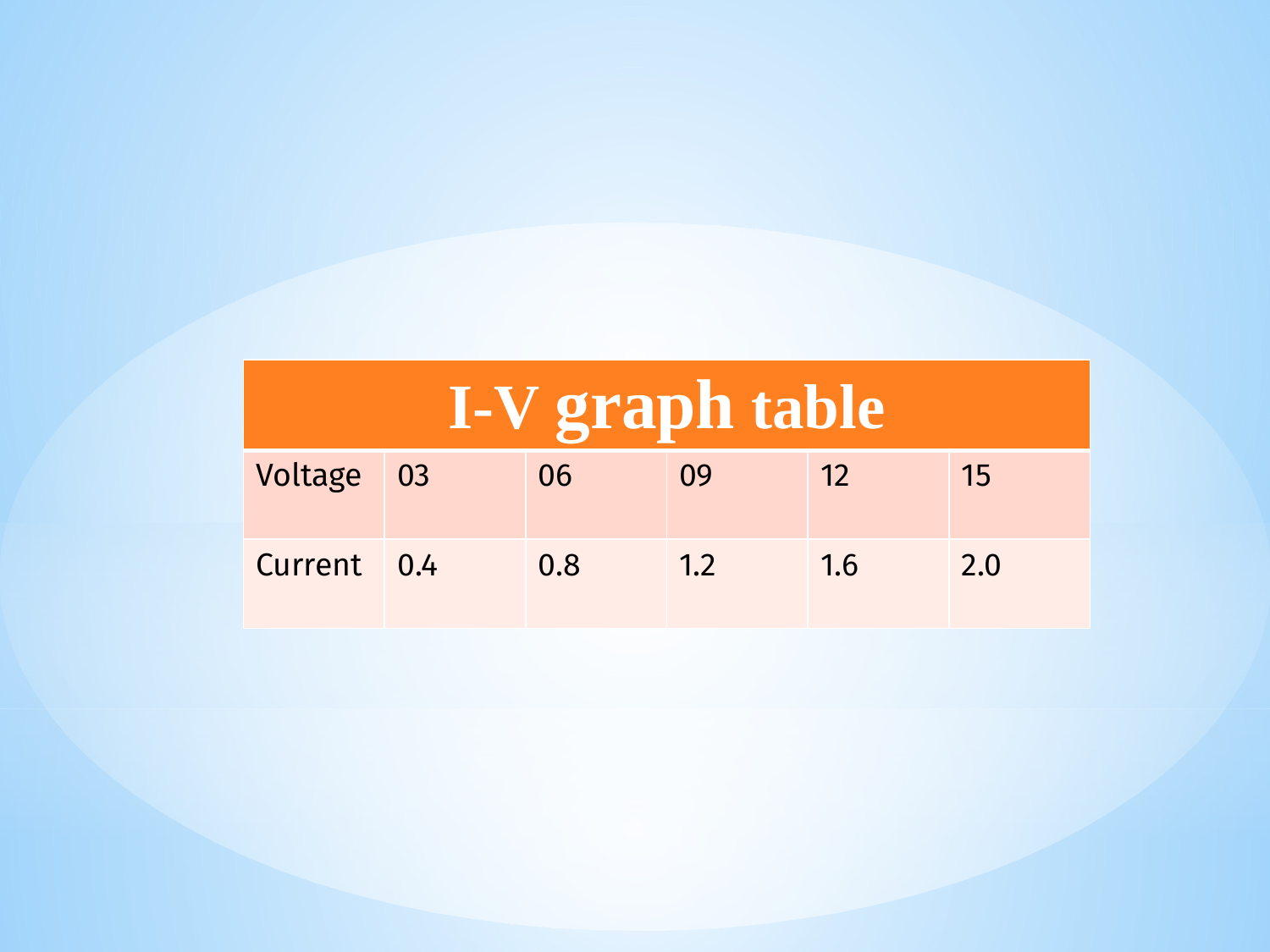

| I-V graph table |  |  |  |  |  |
| --- | --- | --- | --- | --- | --- |
| Voltage | 03 | 06 | 09 | 12 | 15 |
| Current | 0.4 | 0.8 | 1.2 | 1.6 | 2.0 |